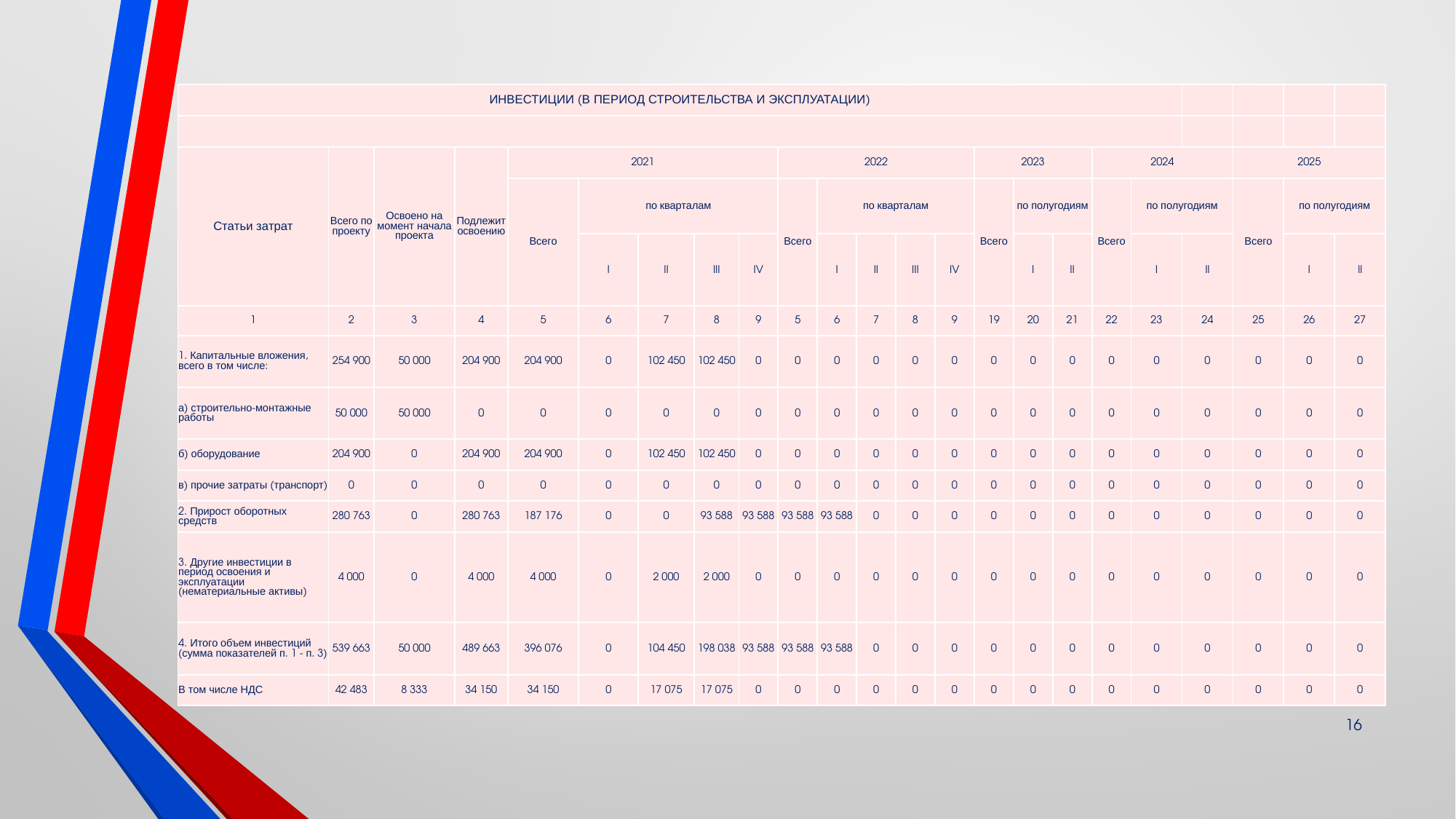

| ИНВЕСТИЦИИ (В ПЕРИОД СТРОИТЕЛЬСТВА И ЭКСПЛУАТАЦИИ) |  |  |  |  |  |  |  |  |  |  |  |  |  |  |  |  |  |  |  |  |  |  |
| --- | --- | --- | --- | --- | --- | --- | --- | --- | --- | --- | --- | --- | --- | --- | --- | --- | --- | --- | --- | --- | --- | --- |
|  |  |  |  |  |  |  |  |  |  |  |  |  |  |  |  |  |  |  |  |  |  |  |
| Статьи затрат | Всего по проекту | Освоено на момент начала проекта | Подлежит освоению | 2021 |  |  |  |  | 2022 |  |  |  |  | 2023 |  |  | 2024 |  |  | 2025 |  |  |
|  |  |  |  | Всего | по кварталам |  |  |  | Всего | по кварталам |  |  |  | Всего | по полугодиям |  | Всего | по полугодиям |  | Всего | по полугодиям |  |
|  |  |  |  |  | I | II | III | IV |  | I | II | III | IV |  | I | II |  | I | II |  | I | II |
| 1 | 2 | 3 | 4 | 5 | 6 | 7 | 8 | 9 | 5 | 6 | 7 | 8 | 9 | 19 | 20 | 21 | 22 | 23 | 24 | 25 | 26 | 27 |
| 1. Капитальные вложения, всего в том числе: | 254 900 | 50 000 | 204 900 | 204 900 | 0 | 102 450 | 102 450 | 0 | 0 | 0 | 0 | 0 | 0 | 0 | 0 | 0 | 0 | 0 | 0 | 0 | 0 | 0 |
| а) строительно-монтажные работы | 50 000 | 50 000 | 0 | 0 | 0 | 0 | 0 | 0 | 0 | 0 | 0 | 0 | 0 | 0 | 0 | 0 | 0 | 0 | 0 | 0 | 0 | 0 |
| б) оборудование | 204 900 | 0 | 204 900 | 204 900 | 0 | 102 450 | 102 450 | 0 | 0 | 0 | 0 | 0 | 0 | 0 | 0 | 0 | 0 | 0 | 0 | 0 | 0 | 0 |
| в) прочие затраты (транспорт) | 0 | 0 | 0 | 0 | 0 | 0 | 0 | 0 | 0 | 0 | 0 | 0 | 0 | 0 | 0 | 0 | 0 | 0 | 0 | 0 | 0 | 0 |
| 2. Прирост оборотных средств | 280 763 | 0 | 280 763 | 187 176 | 0 | 0 | 93 588 | 93 588 | 93 588 | 93 588 | 0 | 0 | 0 | 0 | 0 | 0 | 0 | 0 | 0 | 0 | 0 | 0 |
| 3. Другие инвестиции в период освоения и эксплуатации (нематериальные активы) | 4 000 | 0 | 4 000 | 4 000 | 0 | 2 000 | 2 000 | 0 | 0 | 0 | 0 | 0 | 0 | 0 | 0 | 0 | 0 | 0 | 0 | 0 | 0 | 0 |
| 4. Итого объем инвестиций (сумма показателей п. 1 - п. 3) | 539 663 | 50 000 | 489 663 | 396 076 | 0 | 104 450 | 198 038 | 93 588 | 93 588 | 93 588 | 0 | 0 | 0 | 0 | 0 | 0 | 0 | 0 | 0 | 0 | 0 | 0 |
| В том числе НДС | 42 483 | 8 333 | 34 150 | 34 150 | 0 | 17 075 | 17 075 | 0 | 0 | 0 | 0 | 0 | 0 | 0 | 0 | 0 | 0 | 0 | 0 | 0 | 0 | 0 |
16